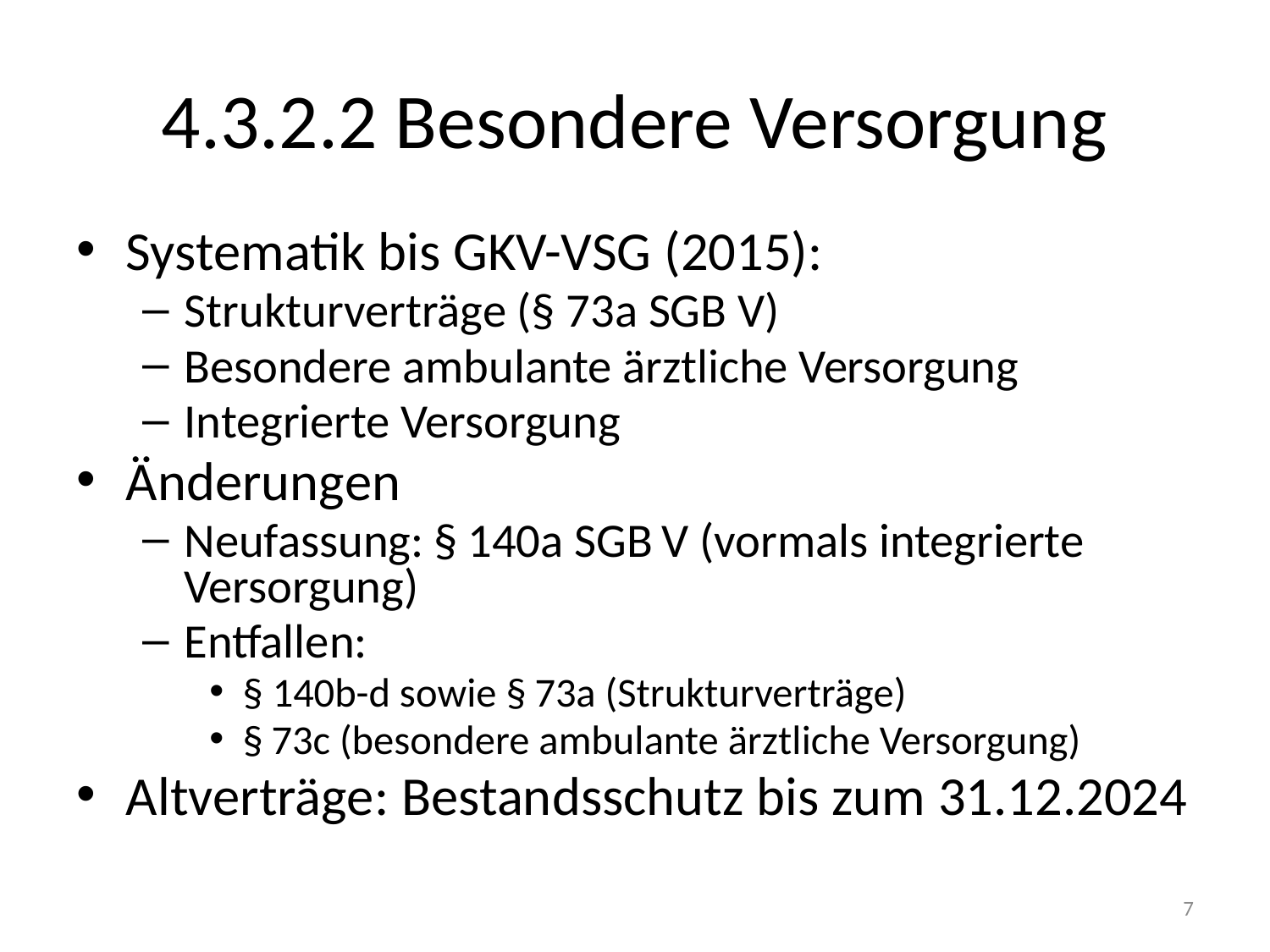

# 4.3.2.2 Besondere Versorgung
Systematik bis GKV-VSG (2015):
Strukturverträge (§ 73a SGB V)
Besondere ambulante ärztliche Versorgung
Integrierte Versorgung
Änderungen
Neufassung: § 140a SGB V (vormals integrierte Versorgung)
Entfallen:
§ 140b-d sowie § 73a (Strukturverträge)
§ 73c (besondere ambulante ärztliche Versorgung)
Altverträge: Bestandsschutz bis zum 31.12.2024
7